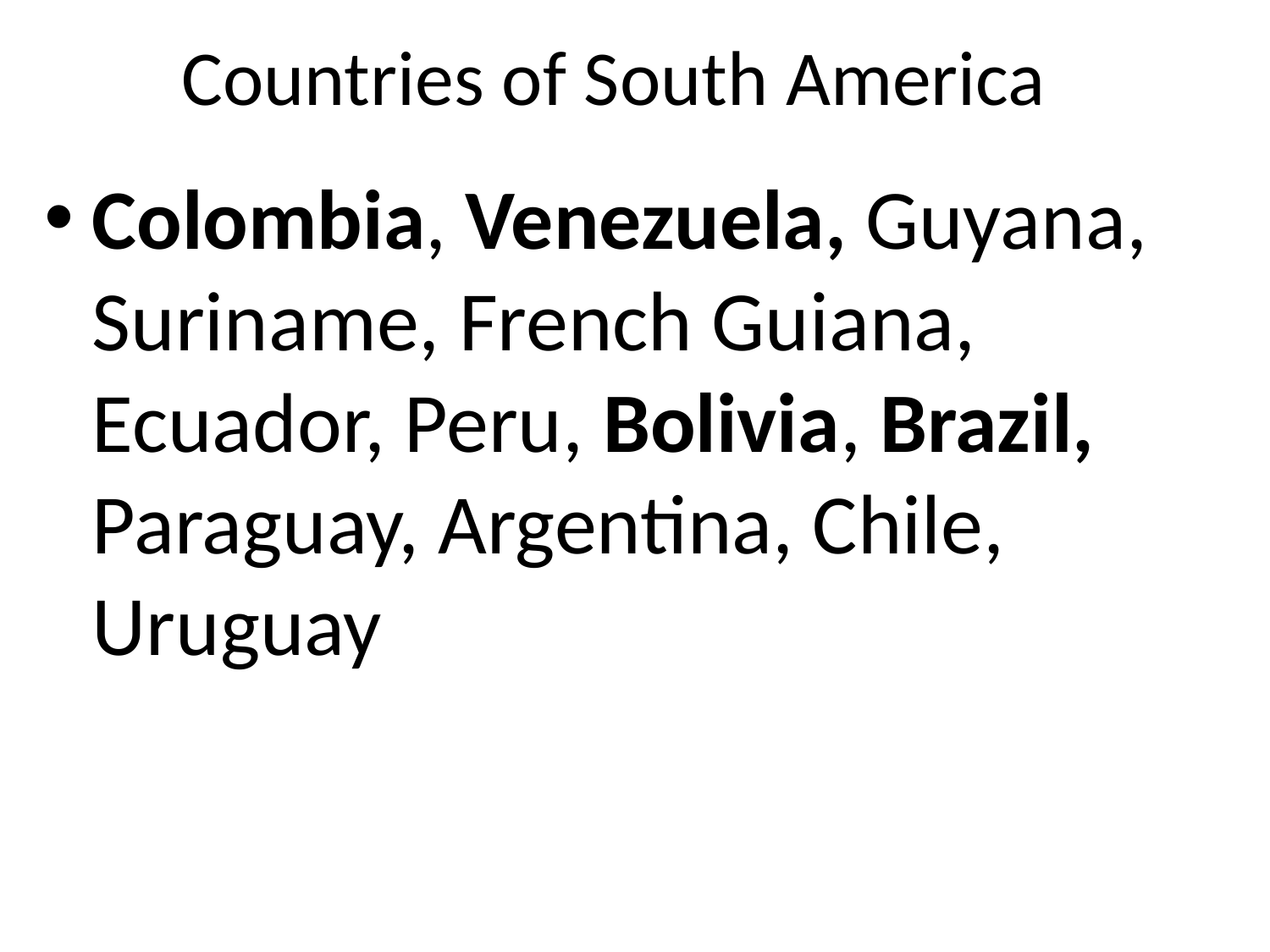

# Countries of South America
Colombia, Venezuela, Guyana, Suriname, French Guiana, Ecuador, Peru, Bolivia, Brazil, Paraguay, Argentina, Chile, Uruguay